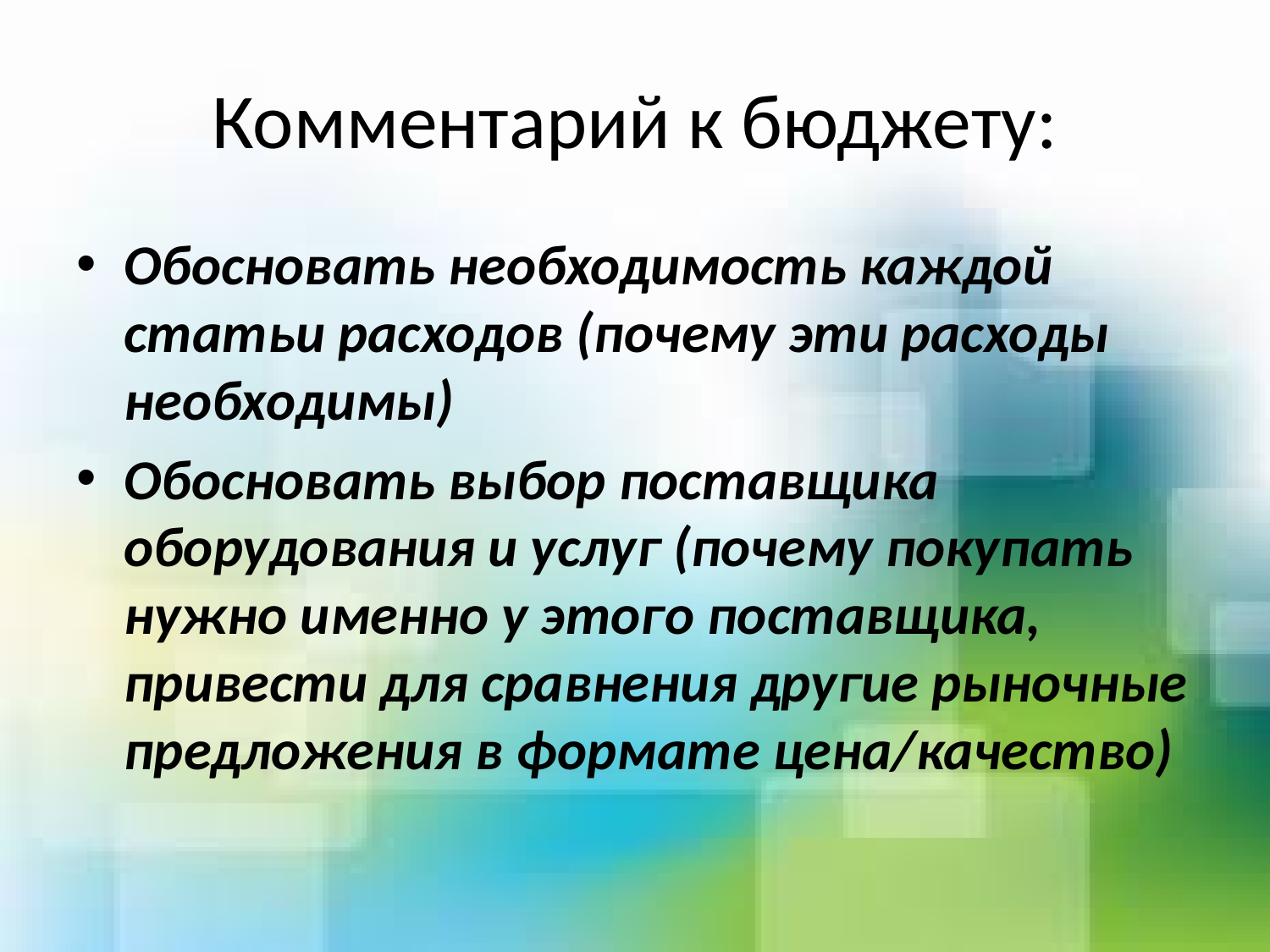

# Комментарий к бюджету:
Обосновать необходимость каждой статьи расходов (почему эти расходы необходимы)
Обосновать выбор поставщика оборудования и услуг (почему покупать нужно именно у этого поставщика, привести для сравнения другие рыночные предложения в формате цена/качество)